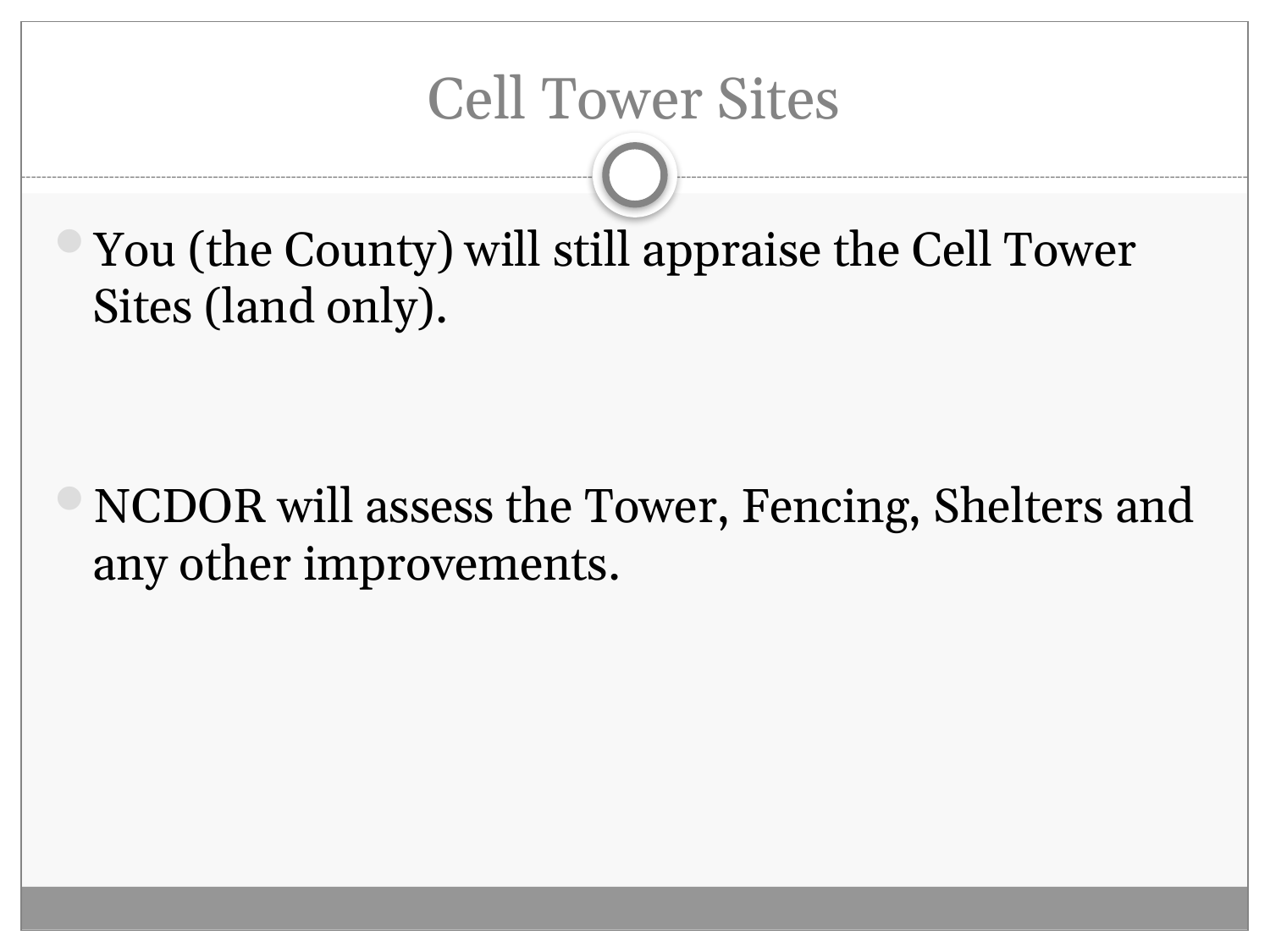

# Cell Tower Sites
You (the County) will still appraise the Cell Tower Sites (land only).

NCDOR will assess the Tower, Fencing, Shelters and any other improvements.